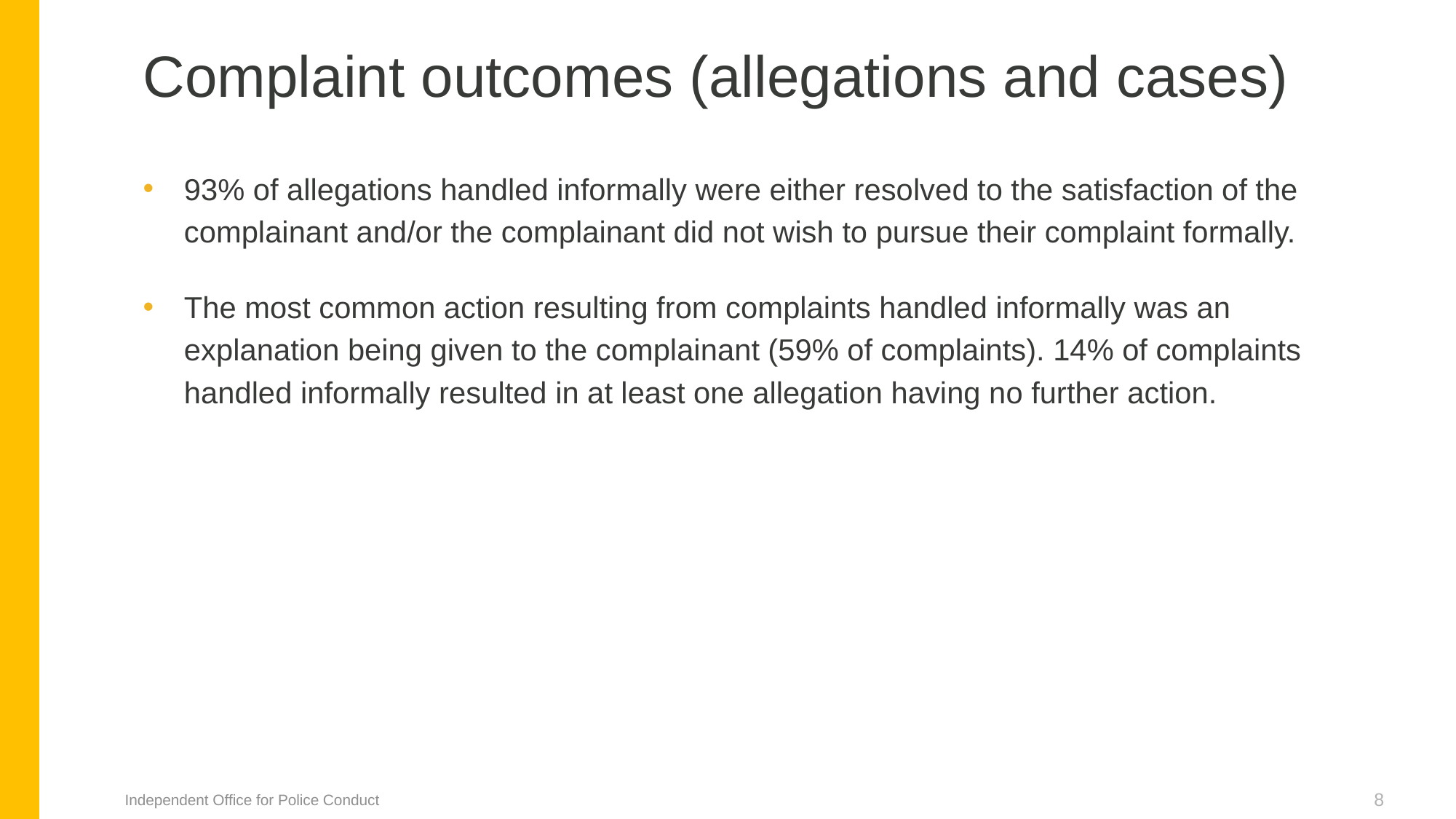

Complaint outcomes (allegations and cases)
93% of allegations handled informally were either resolved to the satisfaction of the complainant and/or the complainant did not wish to pursue their complaint formally.
The most common action resulting from complaints handled informally was an explanation being given to the complainant (59% of complaints). 14% of complaints handled informally resulted in at least one allegation having no further action.
Independent Office for Police Conduct
8